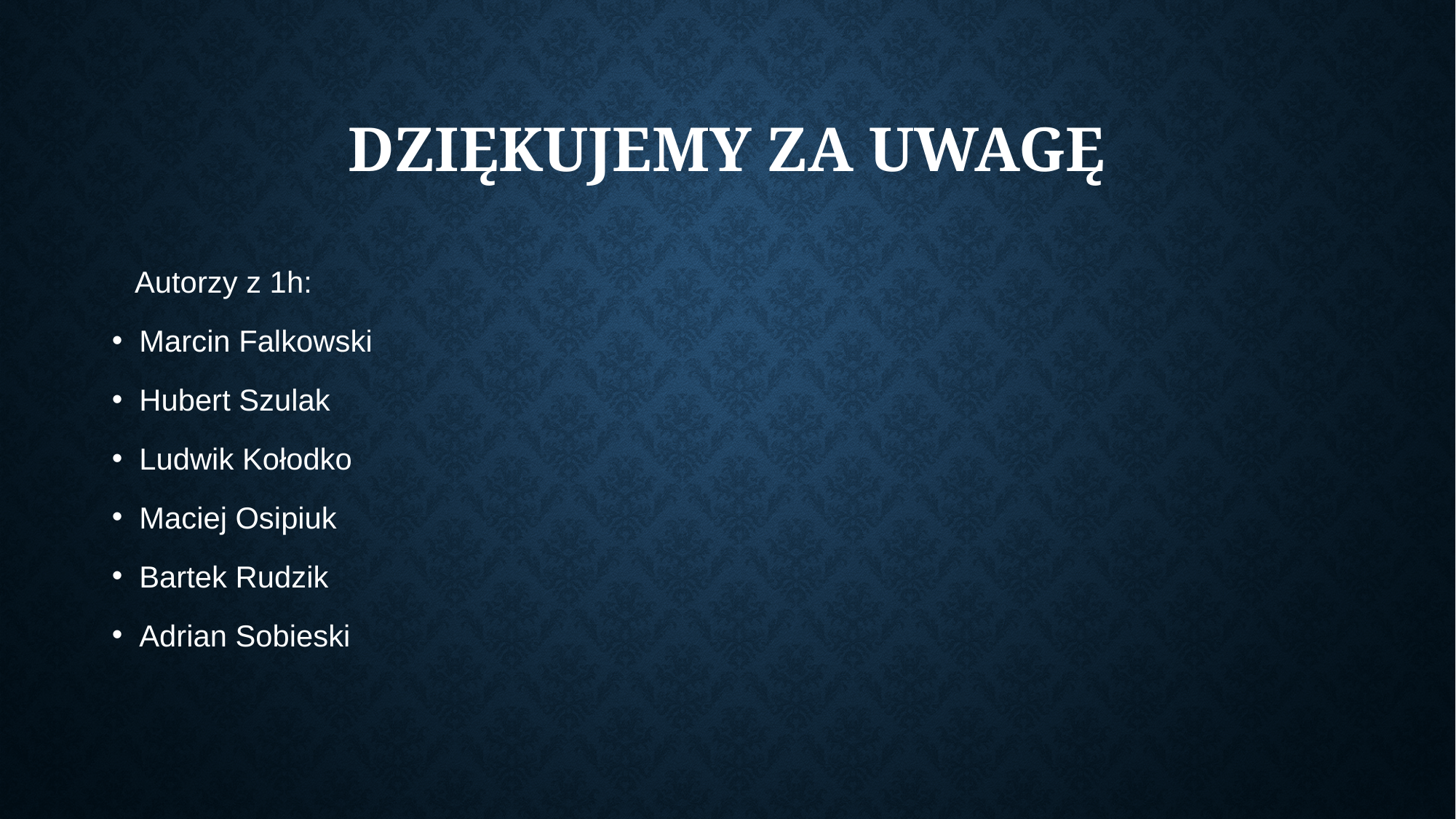

# Dziękujemy za Uwagę
   Autorzy z 1h:
Marcin Falkowski
Hubert Szulak
Ludwik Kołodko
Maciej Osipiuk
Bartek Rudzik
Adrian Sobieski